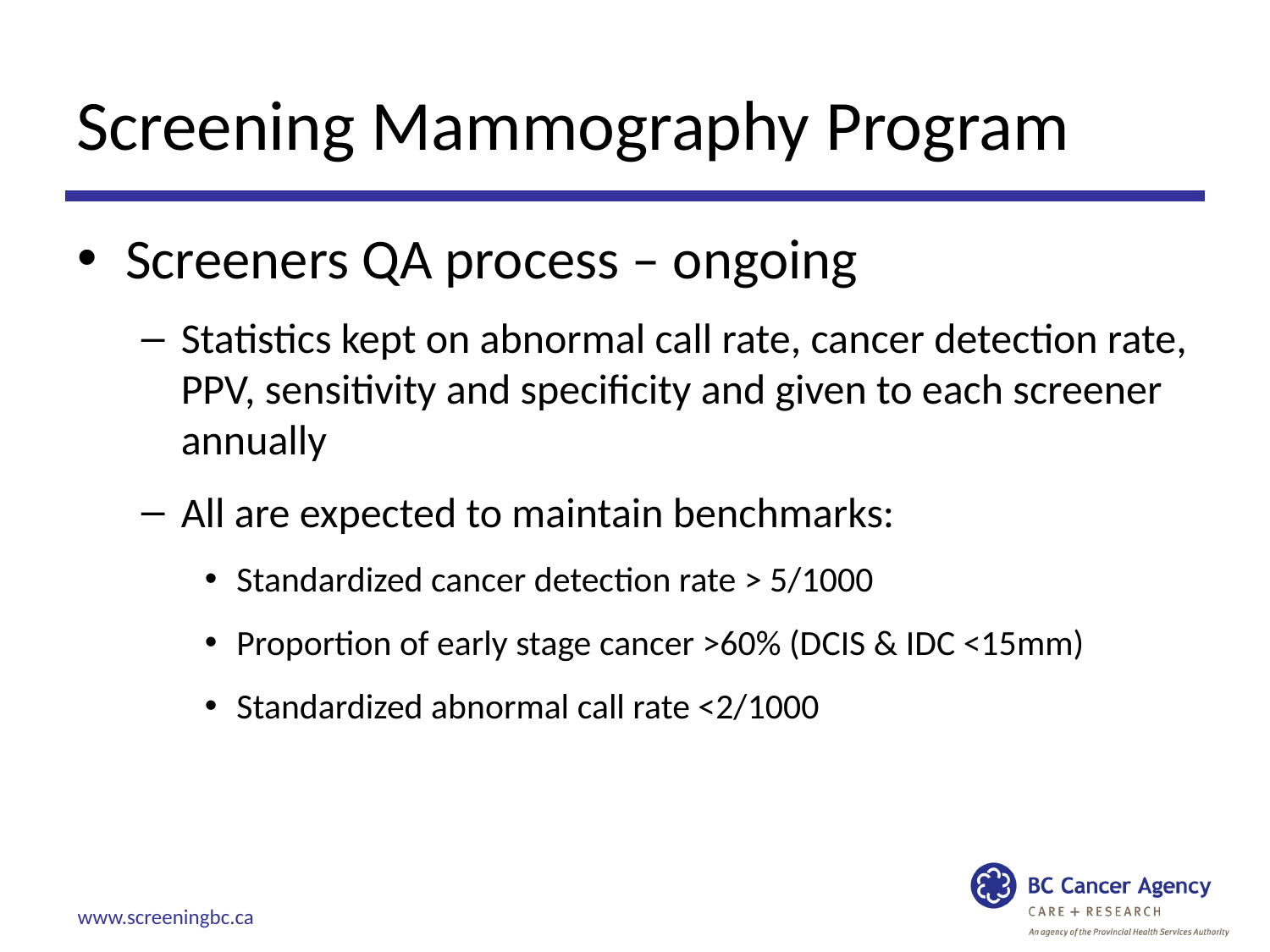

# Screening Mammography Program
Screeners QA process – ongoing
Statistics kept on abnormal call rate, cancer detection rate, PPV, sensitivity and specificity and given to each screener annually
All are expected to maintain benchmarks:
Standardized cancer detection rate > 5/1000
Proportion of early stage cancer >60% (DCIS & IDC <15mm)
Standardized abnormal call rate <2/1000